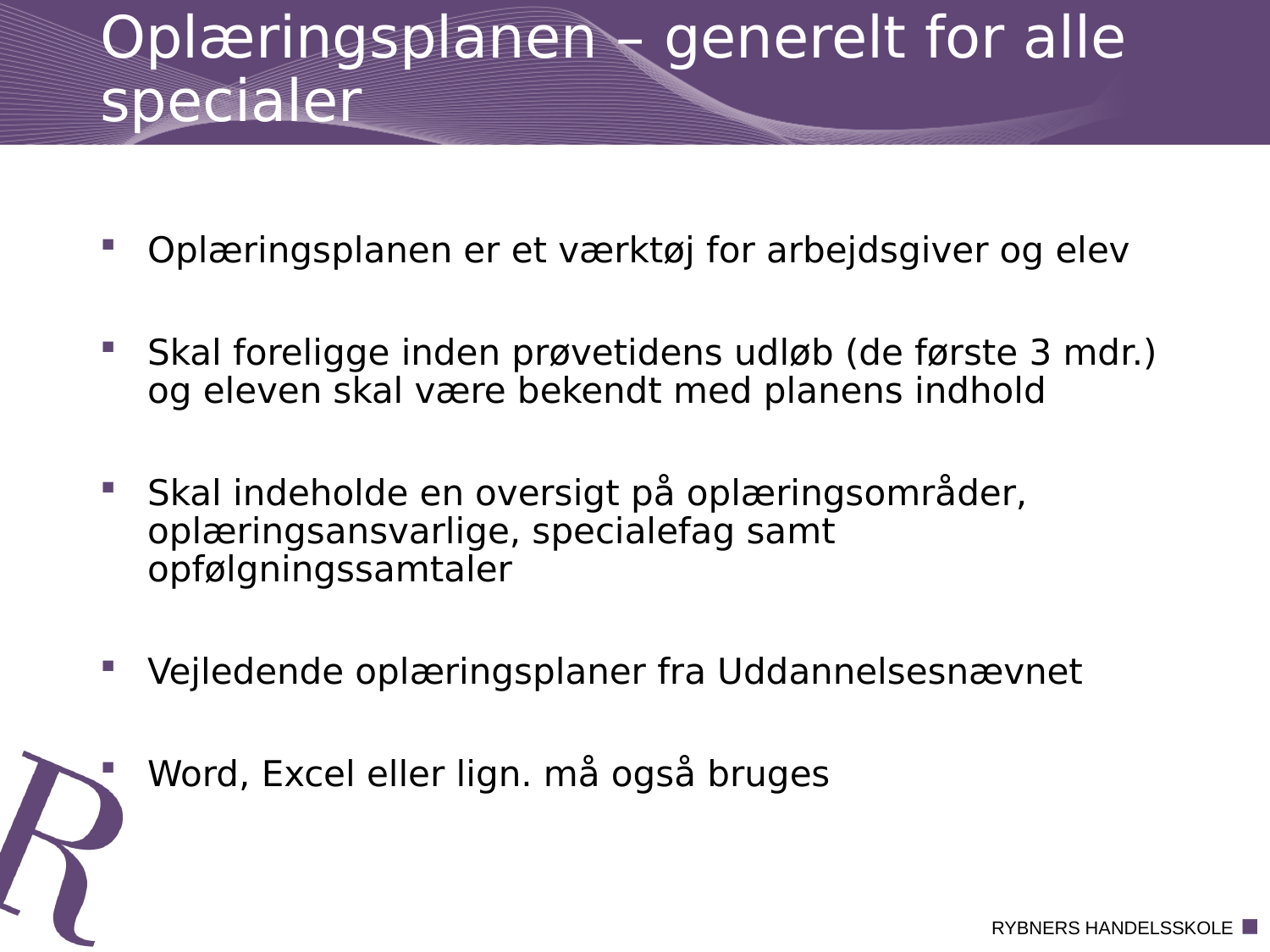

# Oplæringsplanen – generelt for alle specialer
Oplæringsplanen er et værktøj for arbejdsgiver og elev

Skal foreligge inden prøvetidens udløb (de første 3 mdr.) og eleven skal være bekendt med planens indhold

Skal indeholde en oversigt på oplæringsområder, oplæringsansvarlige, specialefag samt opfølgningssamtaler

Vejledende oplæringsplaner fra Uddannelsesnævnet

Word, Excel eller lign. må også bruges